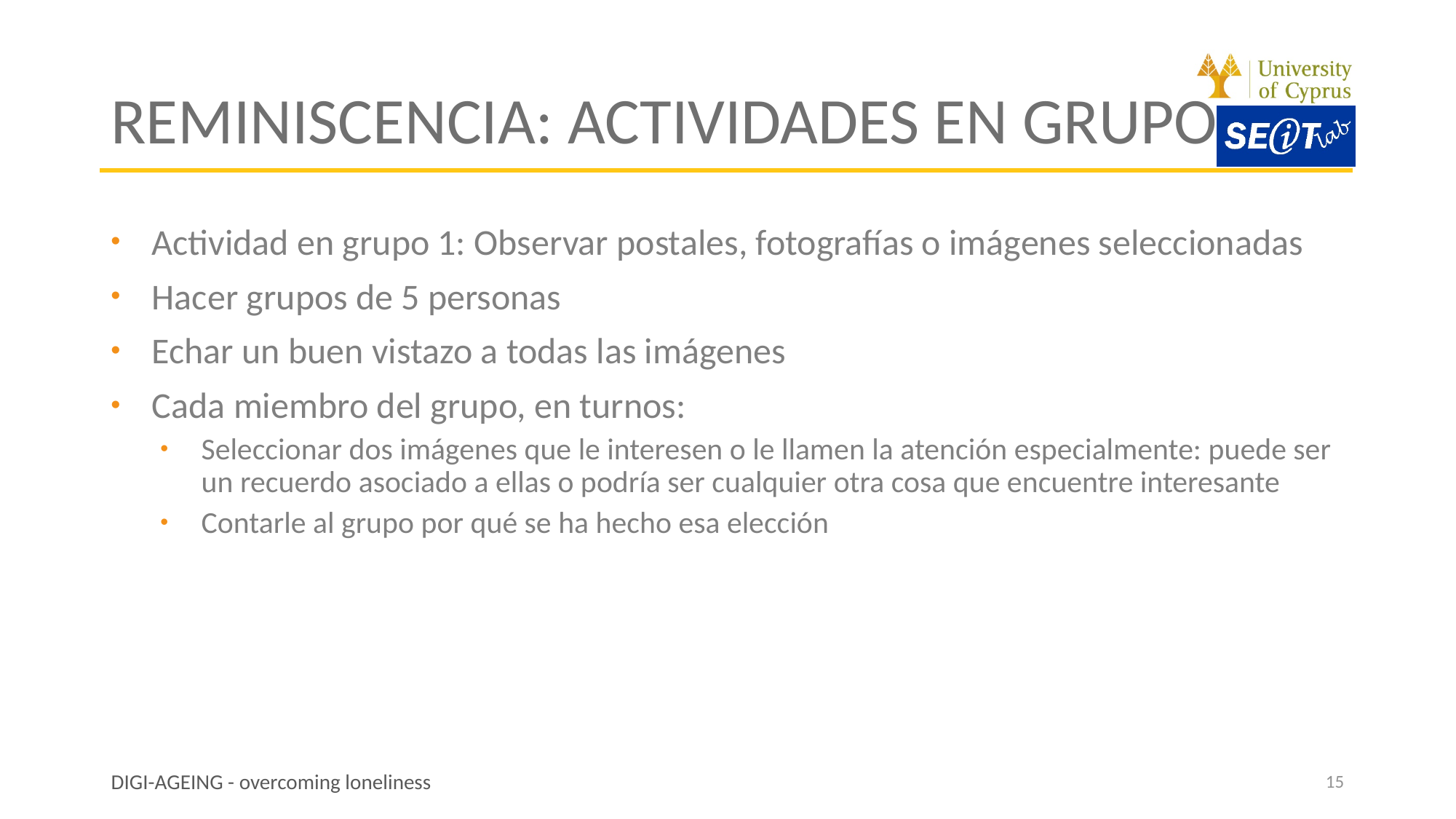

# REMINISCENCIA: ACTIVIDADES EN GRUPO
Actividad en grupo 1: Observar postales, fotografías o imágenes seleccionadas
Hacer grupos de 5 personas
Echar un buen vistazo a todas las imágenes
Cada miembro del grupo, en turnos:
Seleccionar dos imágenes que le interesen o le llamen la atención especialmente: puede ser un recuerdo asociado a ellas o podría ser cualquier otra cosa que encuentre interesante
Contarle al grupo por qué se ha hecho esa elección
15